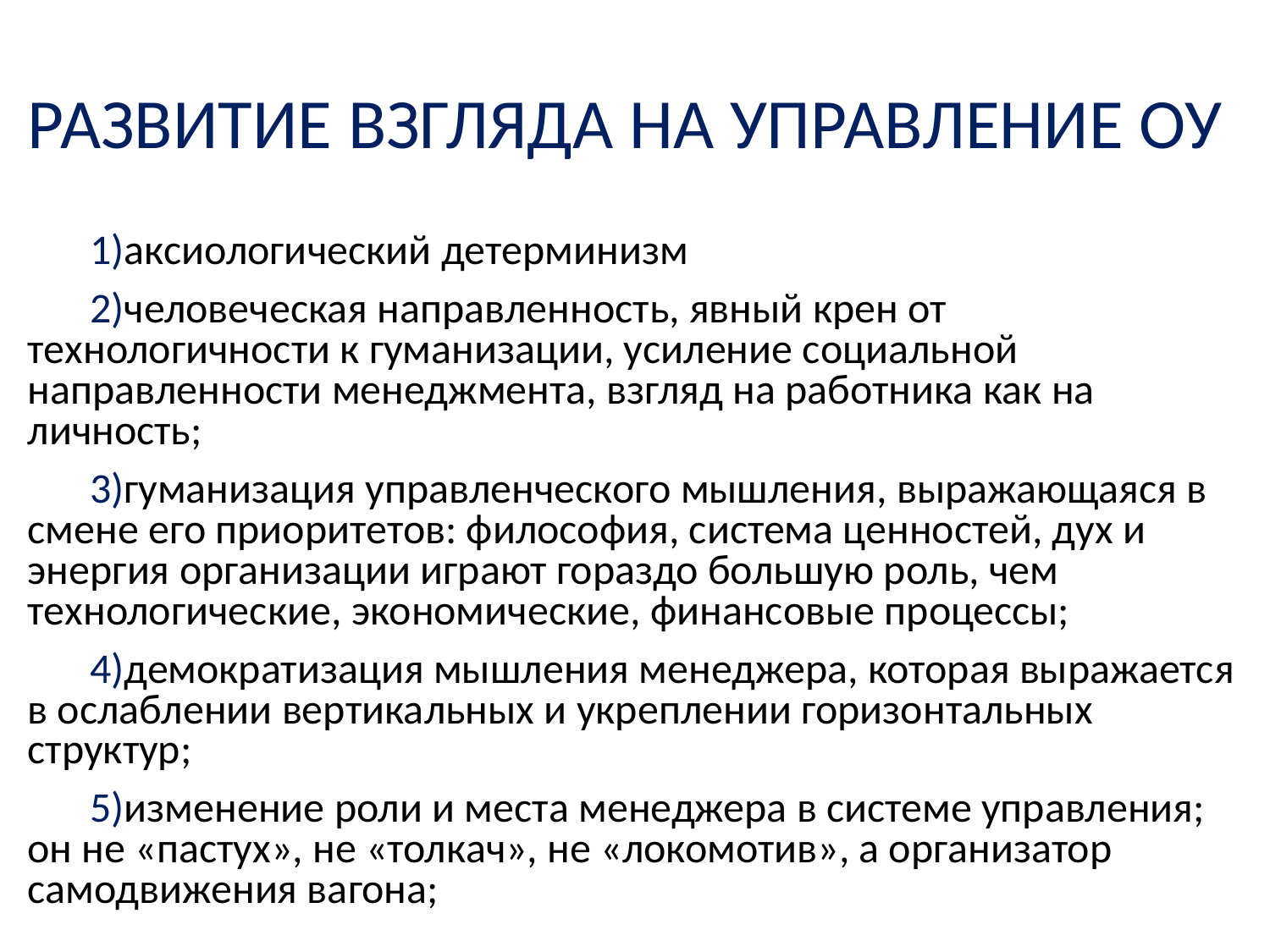

РАЗВИТИЕ ВЗГЛЯДА НА УПРАВЛЕНИЕ ОУ
аксиологический детерминизм
человеческая направленность, явный крен от технологичности к гуманизации, усиление социальной направленности менеджмента, взгляд на работника как на личность;
гуманизация управленческого мышления, выражающаяся в смене его приоритетов: философия, система ценностей, дух и энергия организации играют гораздо большую роль, чем технологические, экономические, финансовые процессы;
демократизация мышления менеджера, которая выражается в ослаблении вертикальных и укреплении горизонтальных структур;
изменение роли и места менеджера в системе управления; он не «пастух», не «толкач», не «локомотив», а организатор самодвижения вагона;